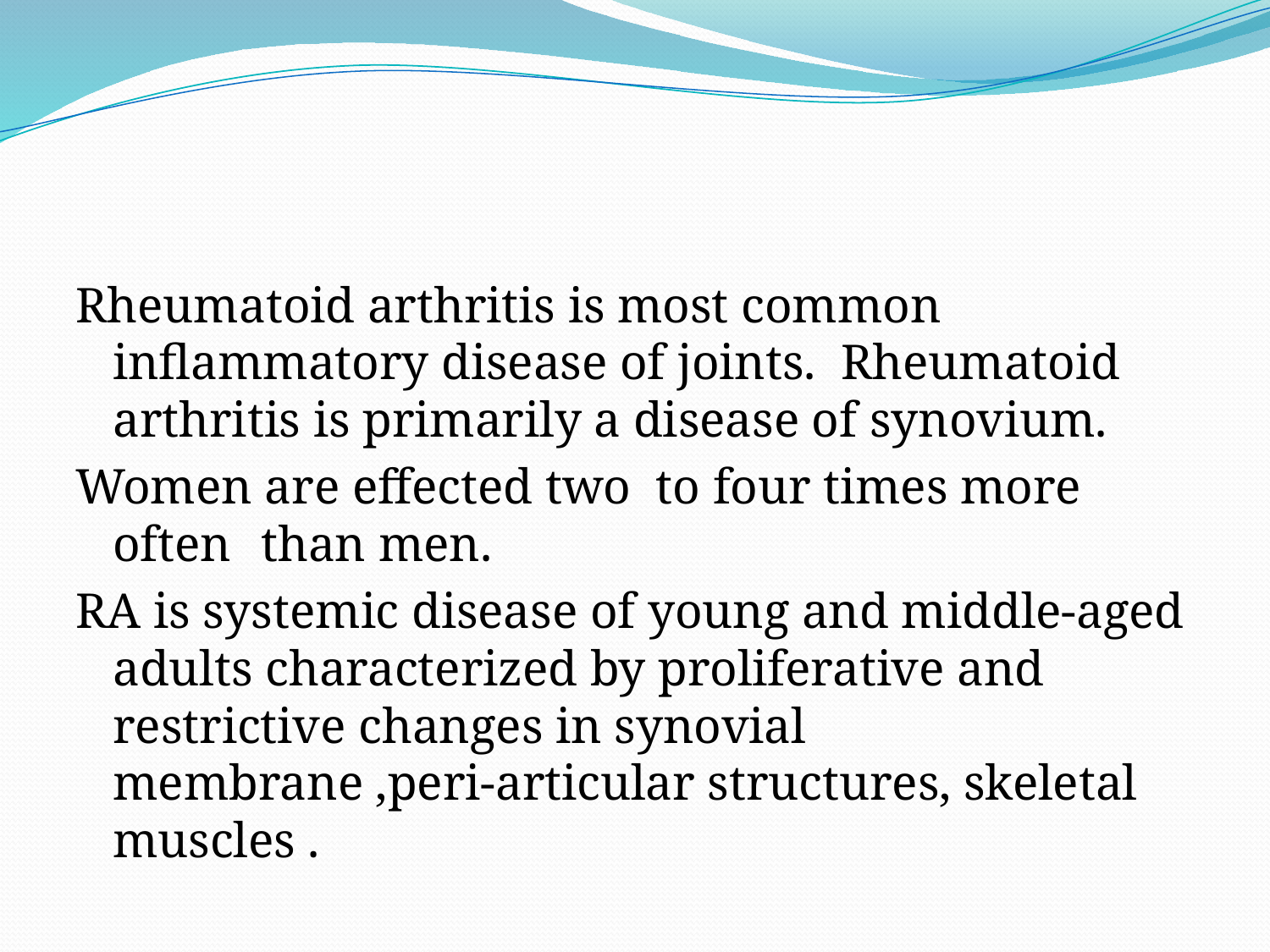

#
Rheumatoid arthritis is most common inflammatory disease of joints.  Rheumatoid arthritis is primarily a disease of synovium.
Women are effected two  to four times more often	  than men.
RA is systemic disease of young and middle-aged adults characterized by proliferative and restrictive changes in synovial membrane ,peri-articular structures, skeletal muscles .